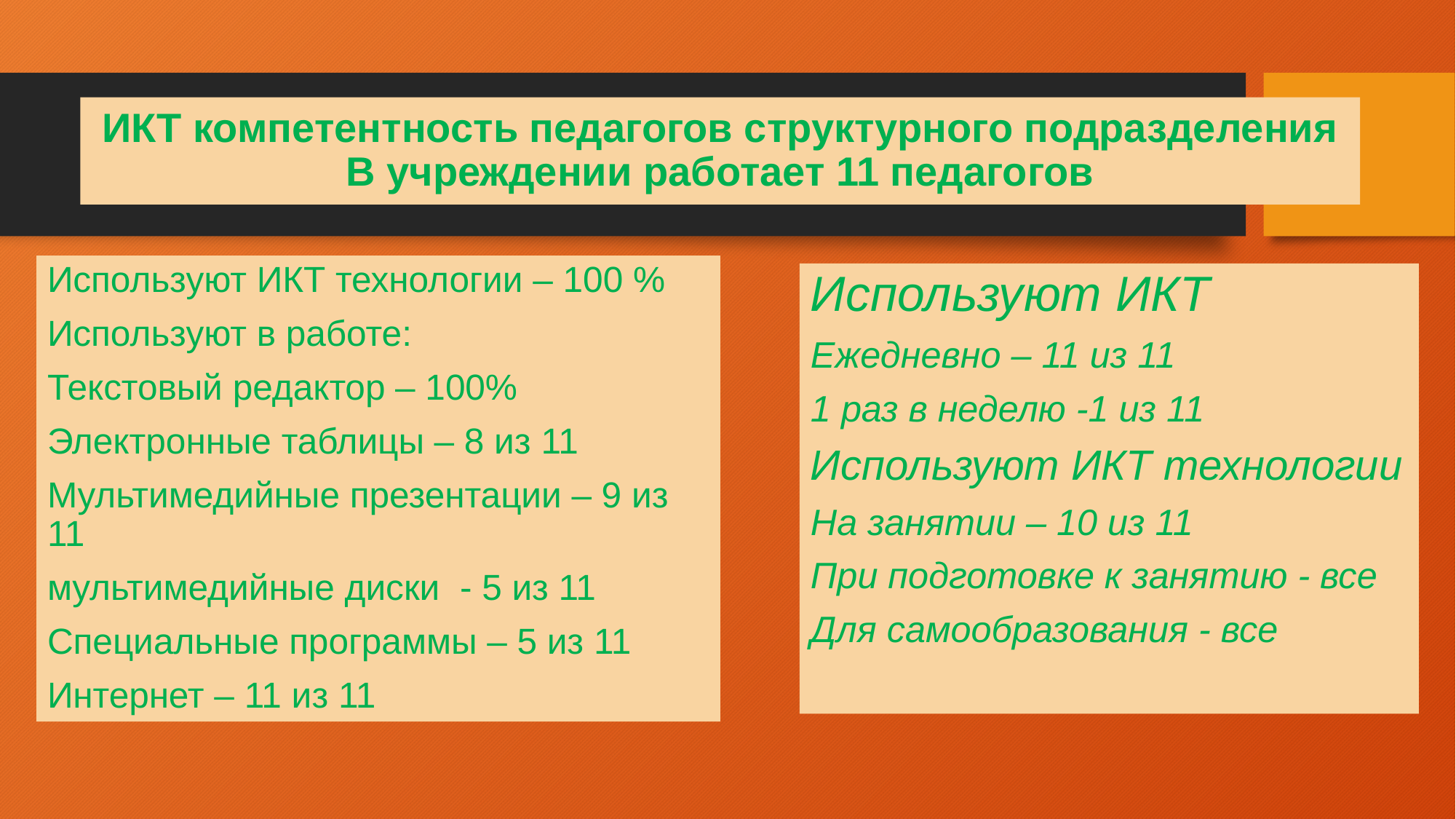

# ИКТ компетентность педагогов структурного подразделения В учреждении работает 11 педагогов
Используют ИКТ технологии – 100 %
Используют в работе:
Текстовый редактор – 100%
Электронные таблицы – 8 из 11
Мультимедийные презентации – 9 из 11
мультимедийные диски  - 5 из 11
Специальные программы – 5 из 11
Интернет – 11 из 11

Используют ИКТ
Ежедневно – 11 из 11
1 раз в неделю -1 из 11
Используют ИКТ технологии
На занятии – 10 из 11
При подготовке к занятию - все
Для самообразования - все